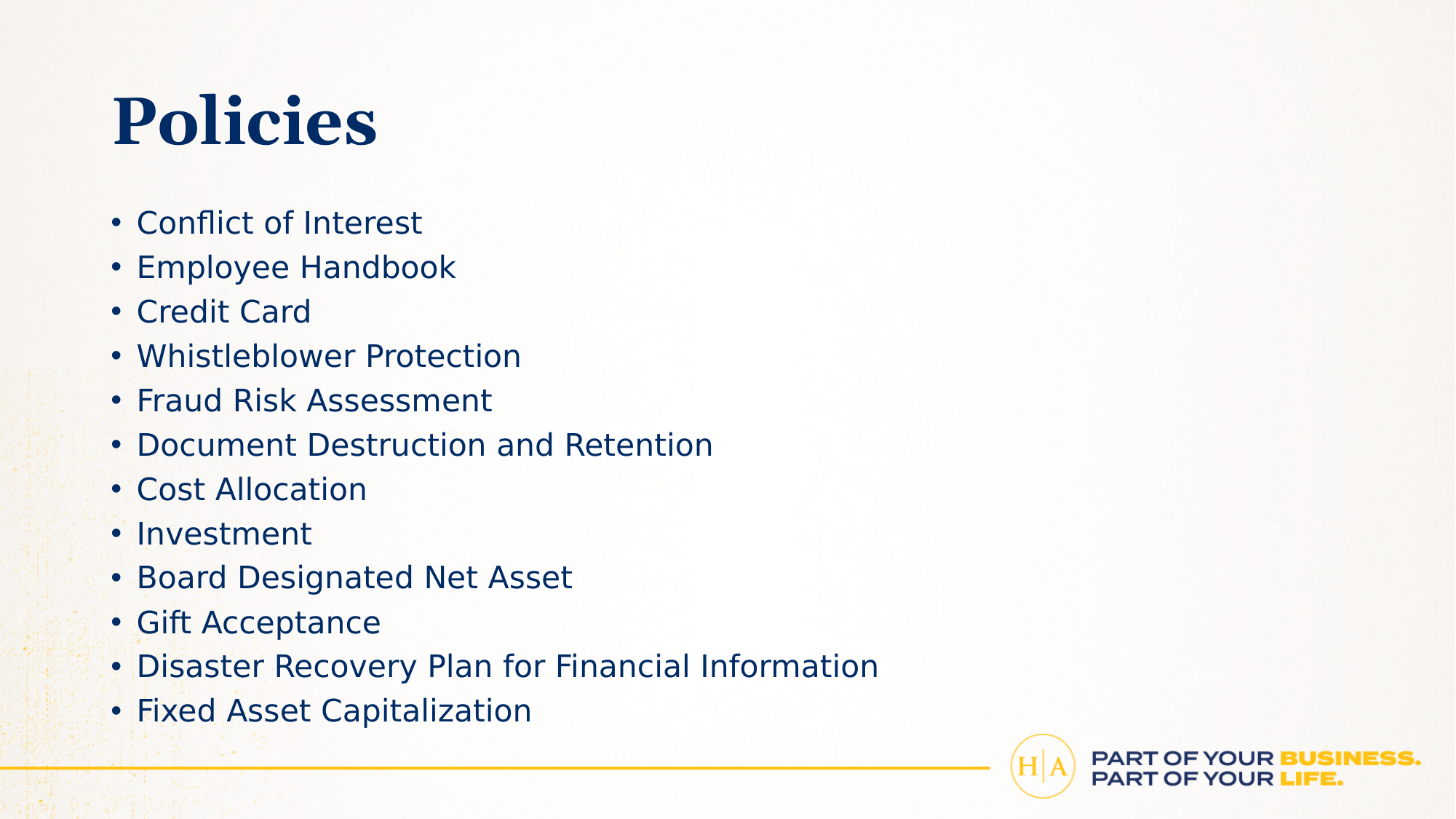

# Policies
Conflict of Interest
Employee Handbook
Credit Card
Whistleblower Protection
Fraud Risk Assessment
Document Destruction and Retention
Cost Allocation
Investment
Board Designated Net Asset
Gift Acceptance
Disaster Recovery Plan for Financial Information
Fixed Asset Capitalization